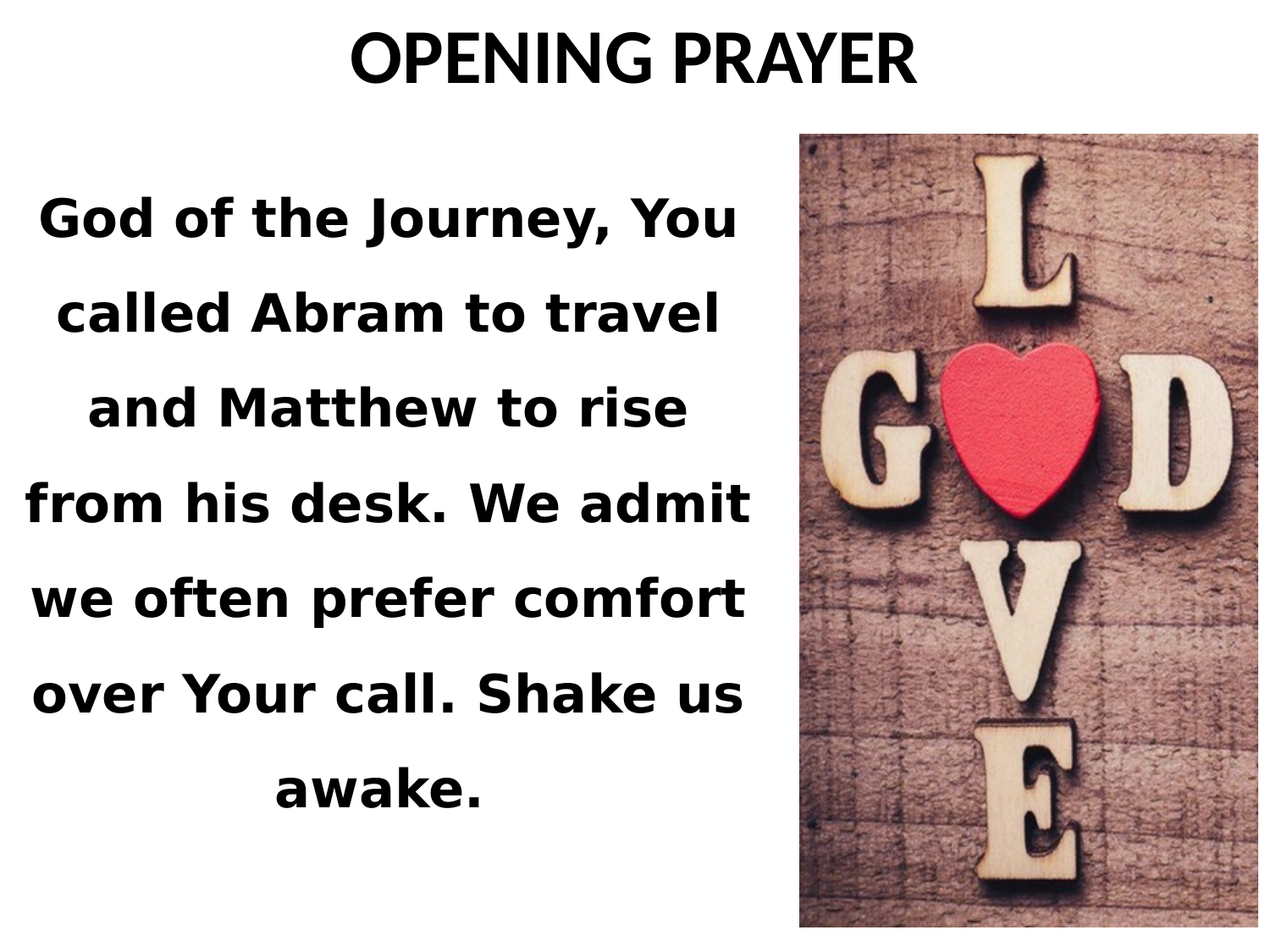

God of the Journey, You called Abram to travel and Matthew to rise from his desk. We admit we often prefer comfort over Your call. Shake us awake.